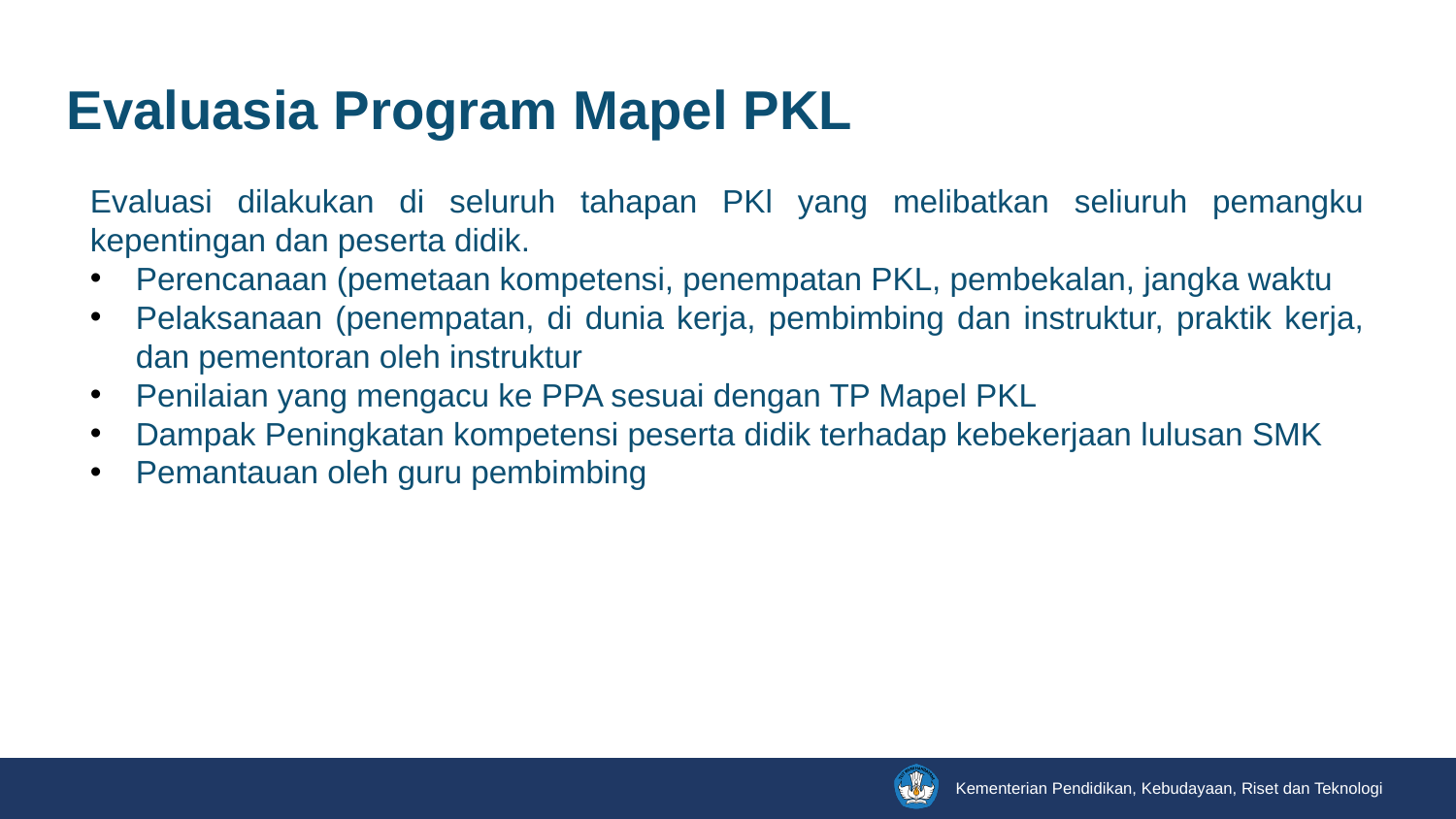

Evaluasia Program Mapel PKL
Evaluasi dilakukan di seluruh tahapan PKl yang melibatkan seliuruh pemangku kepentingan dan peserta didik.
Perencanaan (pemetaan kompetensi, penempatan PKL, pembekalan, jangka waktu
Pelaksanaan (penempatan, di dunia kerja, pembimbing dan instruktur, praktik kerja, dan pementoran oleh instruktur
Penilaian yang mengacu ke PPA sesuai dengan TP Mapel PKL
Dampak Peningkatan kompetensi peserta didik terhadap kebekerjaan lulusan SMK
Pemantauan oleh guru pembimbing